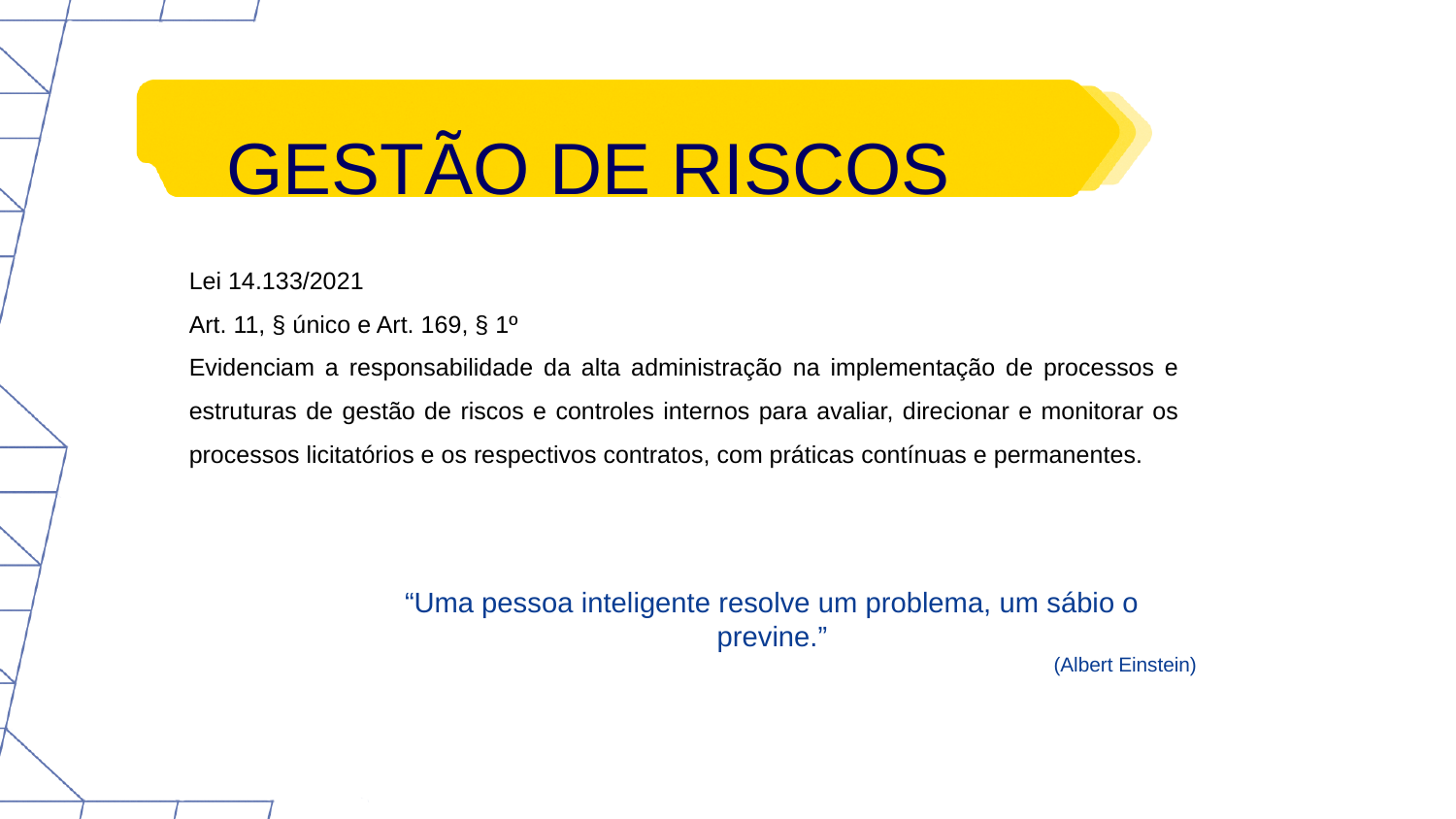

GESTÃO DE RISCOS
Lei 14.133/2021
Art. 11, § único e Art. 169, § 1º
Evidenciam a responsabilidade da alta administração na implementação de processos e estruturas de gestão de riscos e controles internos para avaliar, direcionar e monitorar os processos licitatórios e os respectivos contratos, com práticas contínuas e permanentes.

“Uma pessoa inteligente resolve um problema, um sábio o previne.”
(Albert Einstein)